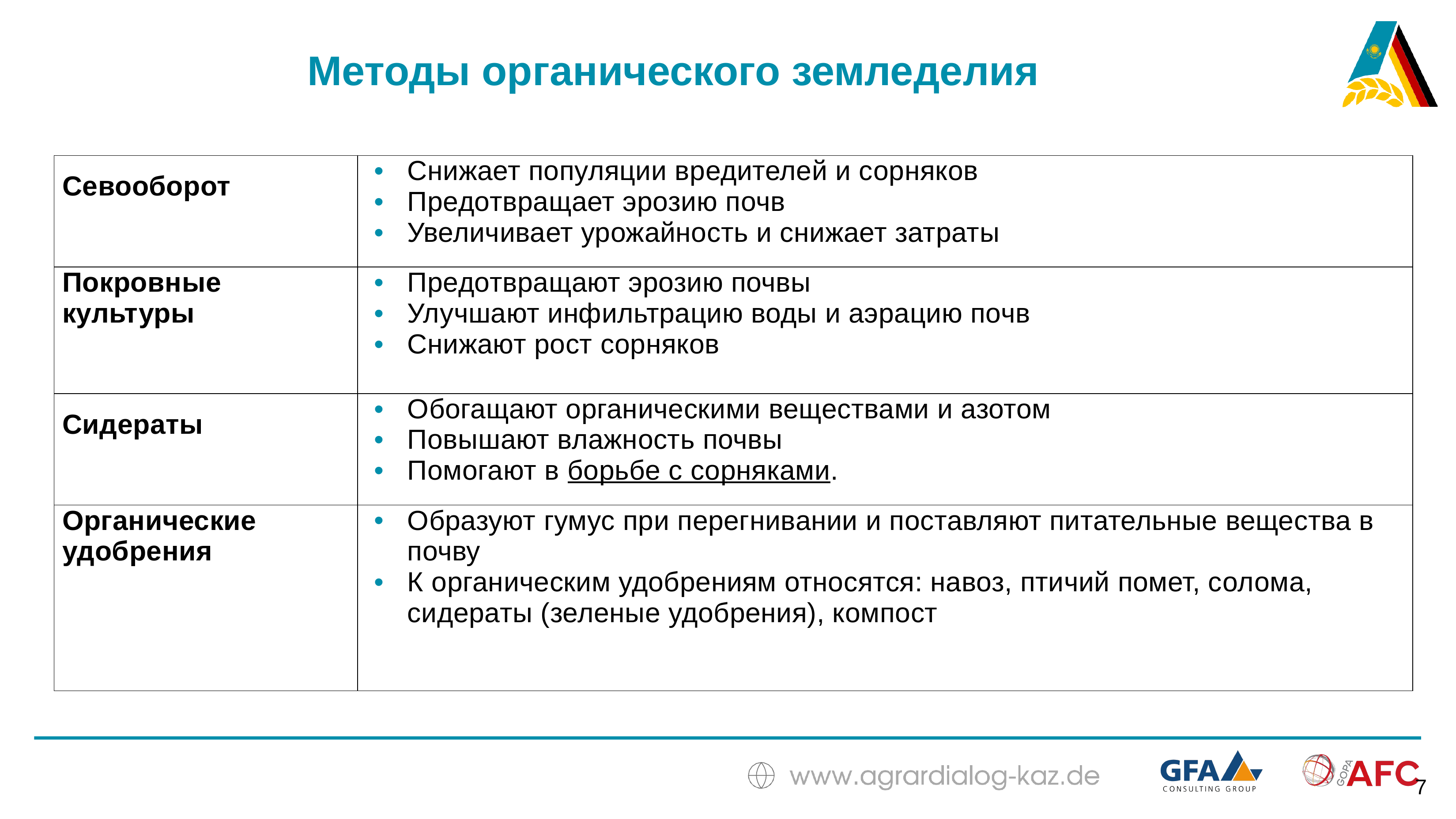

# Методы органического земледелия
| Севооборот | Снижает популяции вредителей и сорняков Предотвращает эрозию почв Увеличивает урожайность и снижает затраты |
| --- | --- |
| Покровные культуры | Предотвращают эрозию почвы Улучшают инфильтрацию воды и аэрацию почв Снижают рост сорняков |
| Сидераты | Обогащают органическими веществами и азотом Повышают влажность почвы Помогают в борьбе с сорняками. |
| Органические удобрения | Образуют гумус при перегнивании и поставляют питательные вещества в почву К органическим удобрениям относятся: навоз, птичий помет, солома, сидераты (зеленые удобрения), компост |
7